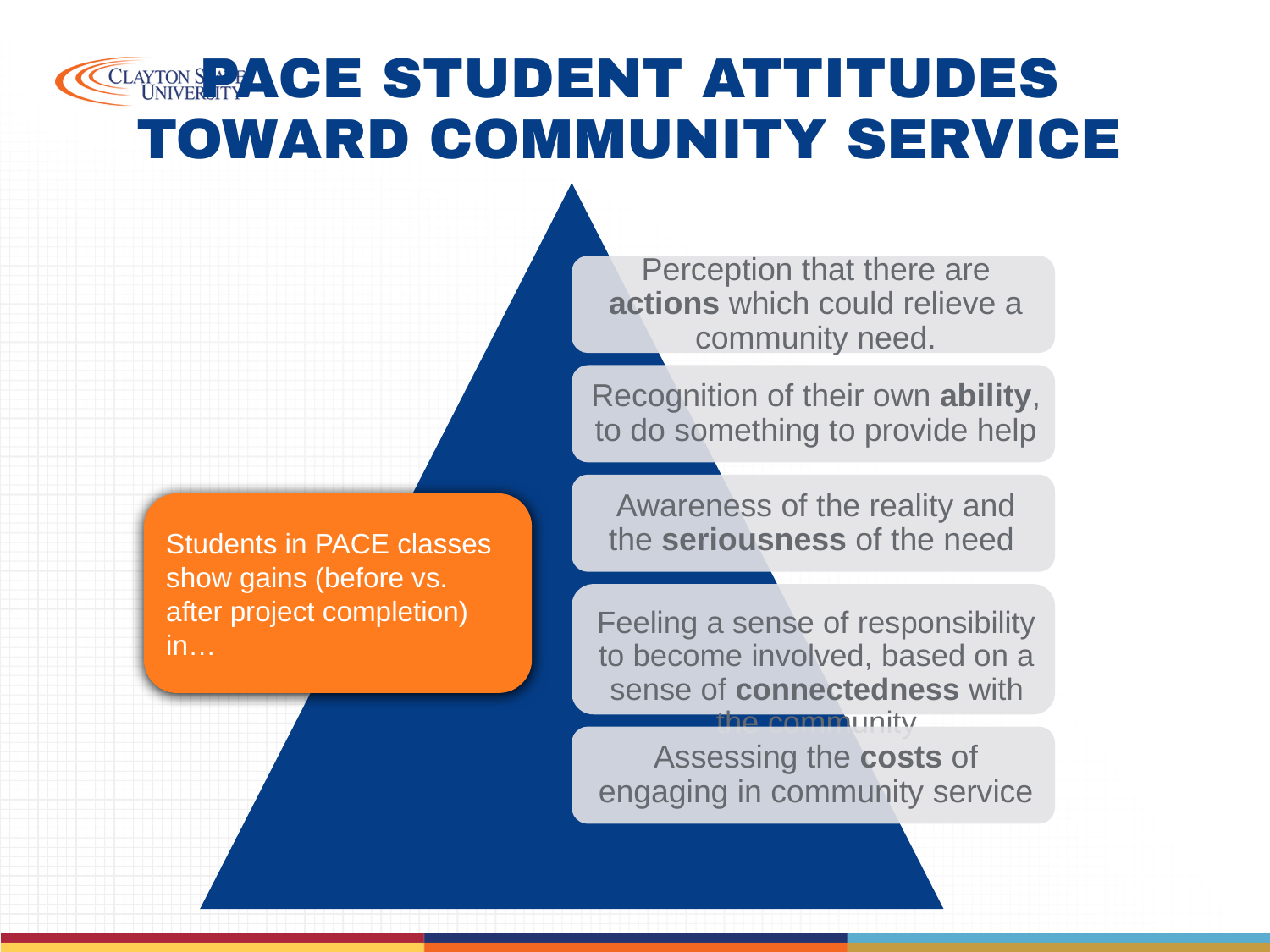

# PACE Student Attitudes toward Community service
Perception that there are actions which could relieve a community need.
Recognition of their own ability, to do something to provide help
Awareness of the reality and the seriousness of the need
Feeling a sense of responsibility to become involved, based on a sense of connectedness with the community
Assessing the costs of engaging in community service
Students in PACE classes show gains (before vs. after project completion) in…